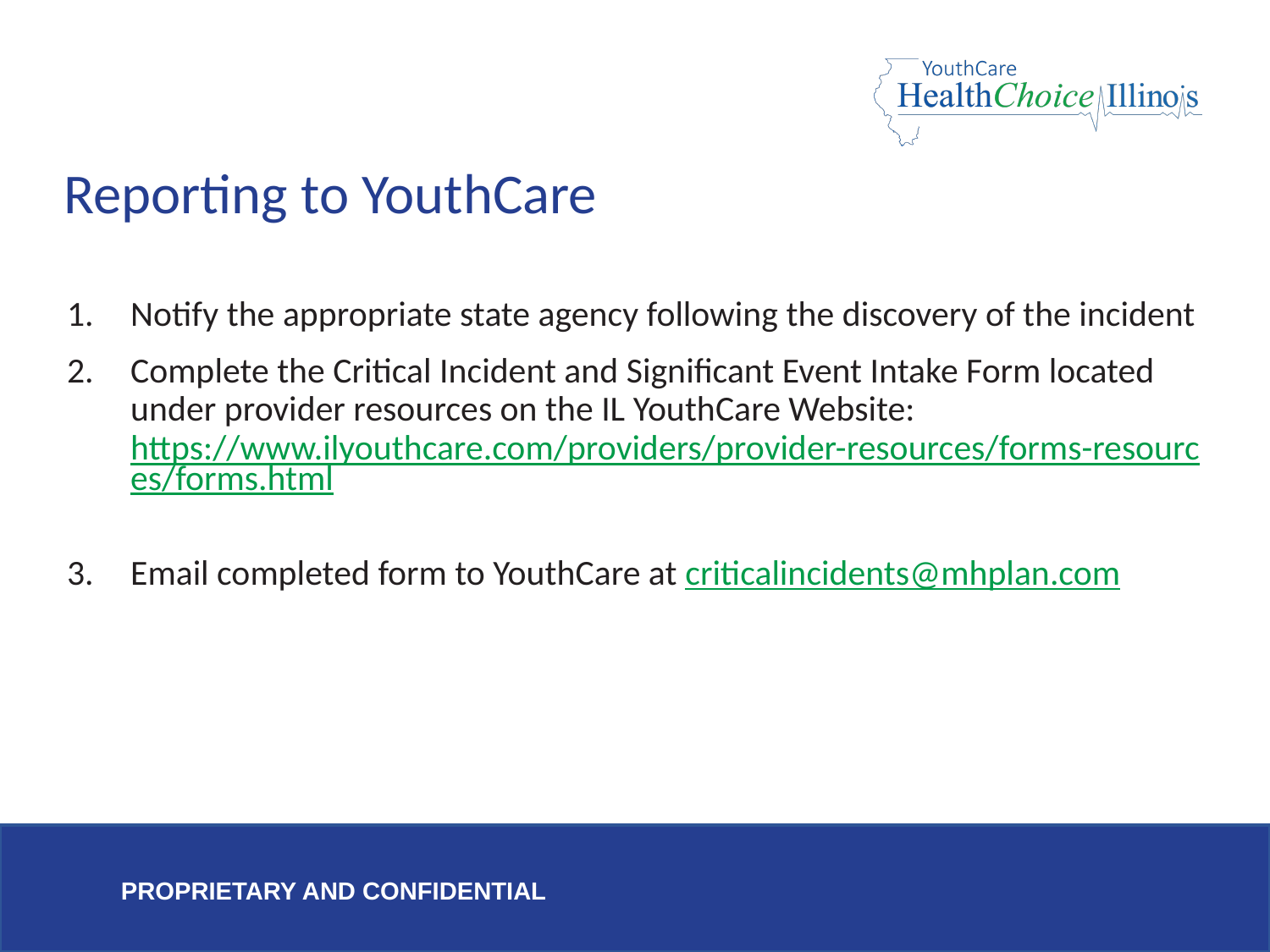

# Reporting to YouthCare
Notify the appropriate state agency following the discovery of the incident
Complete the Critical Incident and Significant Event Intake Form located under provider resources on the IL YouthCare Website: https://www.ilyouthcare.com/providers/provider-resources/forms-resources/forms.html
Email completed form to YouthCare at criticalincidents@mhplan.com